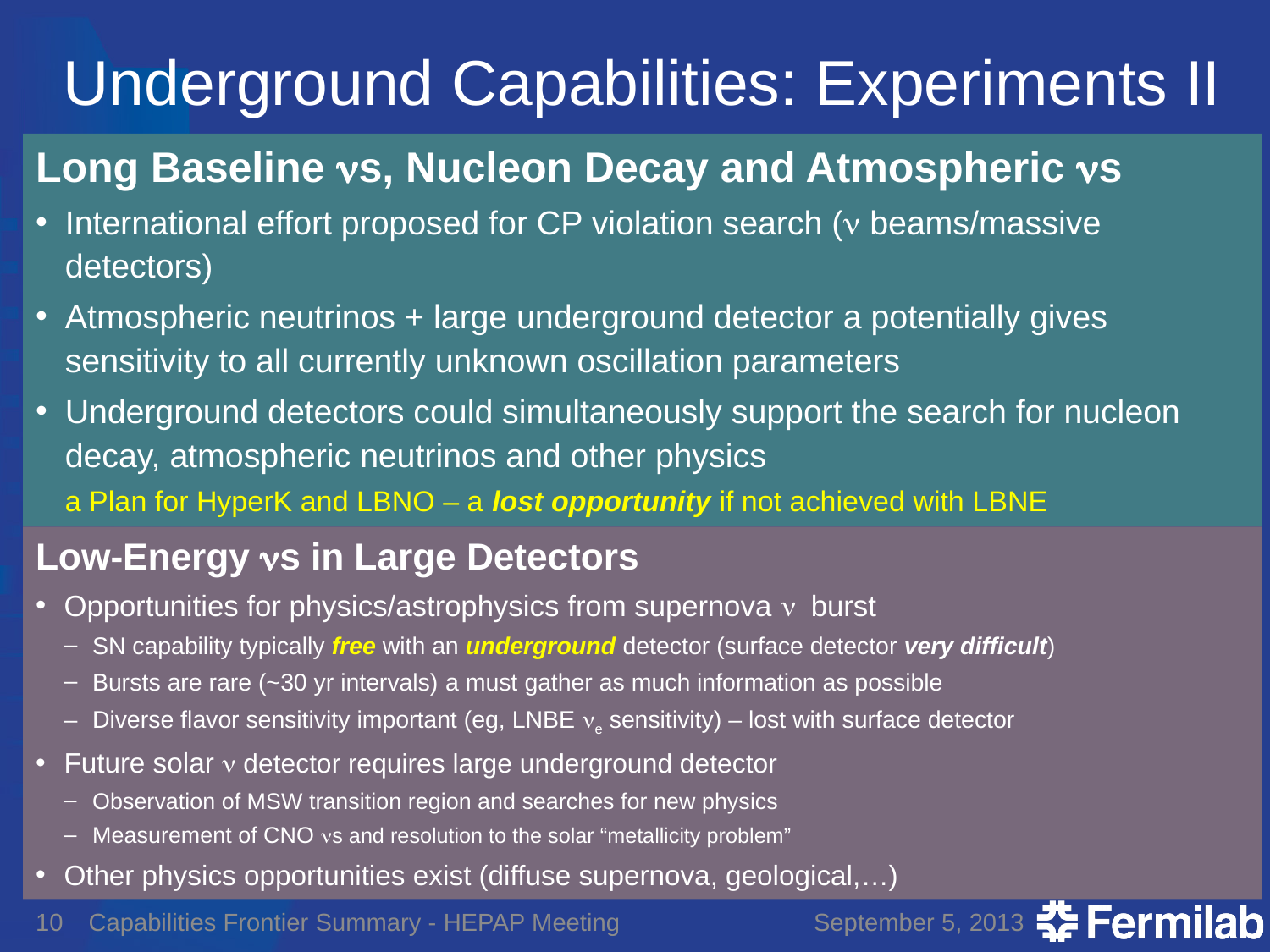

# Underground Capabilities: Experiments II
Long Baseline νs, Nucleon Decay and Atmospheric νs
International effort proposed for CP violation search (ν beams/massive detectors)
Atmospheric neutrinos + large underground detector a potentially gives sensitivity to all currently unknown oscillation parameters
Underground detectors could simultaneously support the search for nucleon decay, atmospheric neutrinos and other physics
a Plan for HyperK and LBNO – a lost opportunity if not achieved with LBNE
Low-Energy νs in Large Detectors
Opportunities for physics/astrophysics from supernova ν burst
SN capability typically free with an underground detector (surface detector very difficult)
Bursts are rare (~30 yr intervals) a must gather as much information as possible
Diverse flavor sensitivity important (eg, LNBE νe sensitivity) – lost with surface detector
Future solar ν detector requires large underground detector
Observation of MSW transition region and searches for new physics
Measurement of CNO νs and resolution to the solar “metallicity problem”
Other physics opportunities exist (diffuse supernova, geological,…)

10
Capabilities Frontier Summary - HEPAP Meeting
September 5, 2013